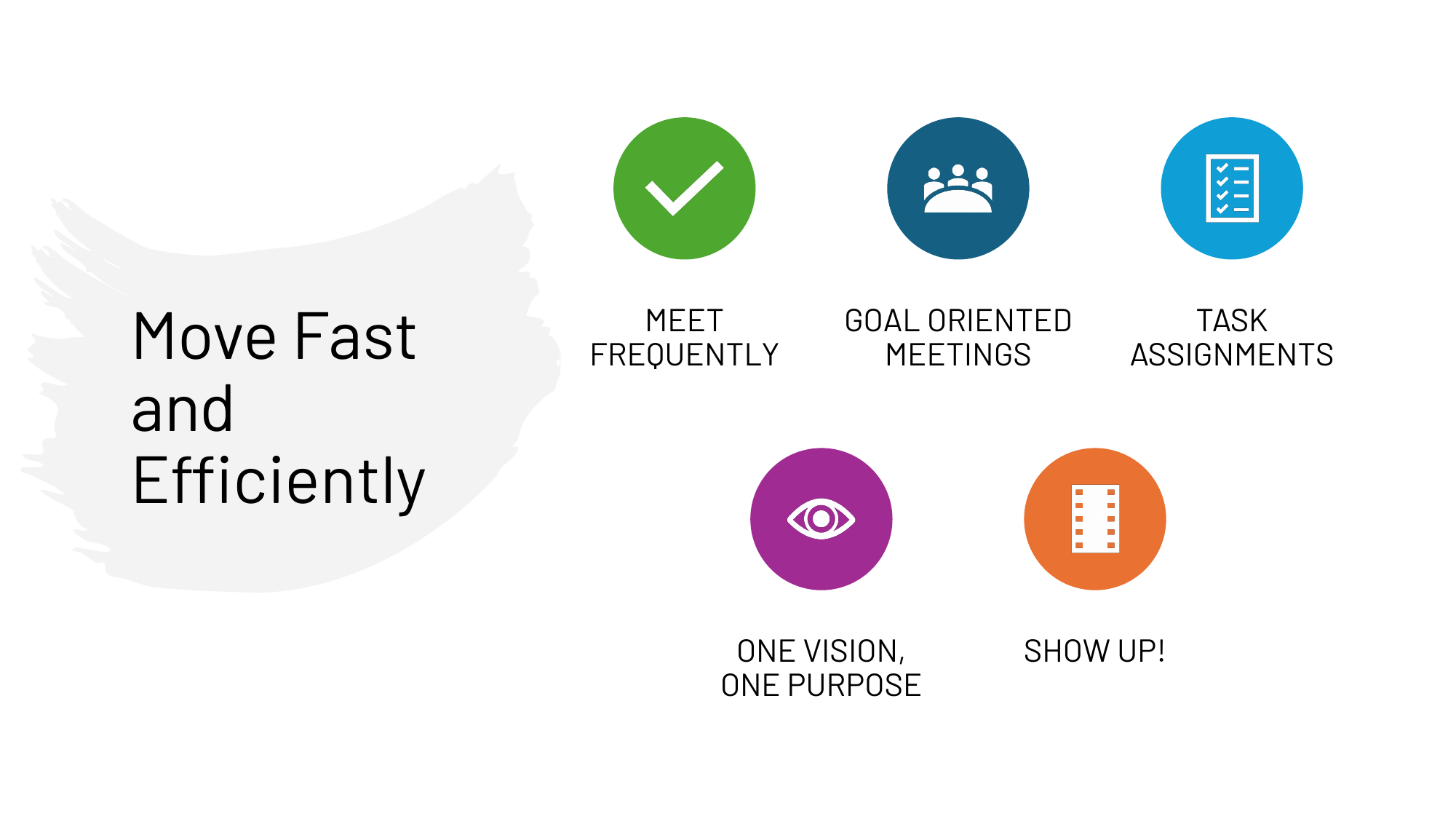

# Move Fast and Efficiently
Meet Frequently
Goal Oriented Meetings
Task Assignments
One Vision, One Purpose
Show Up!